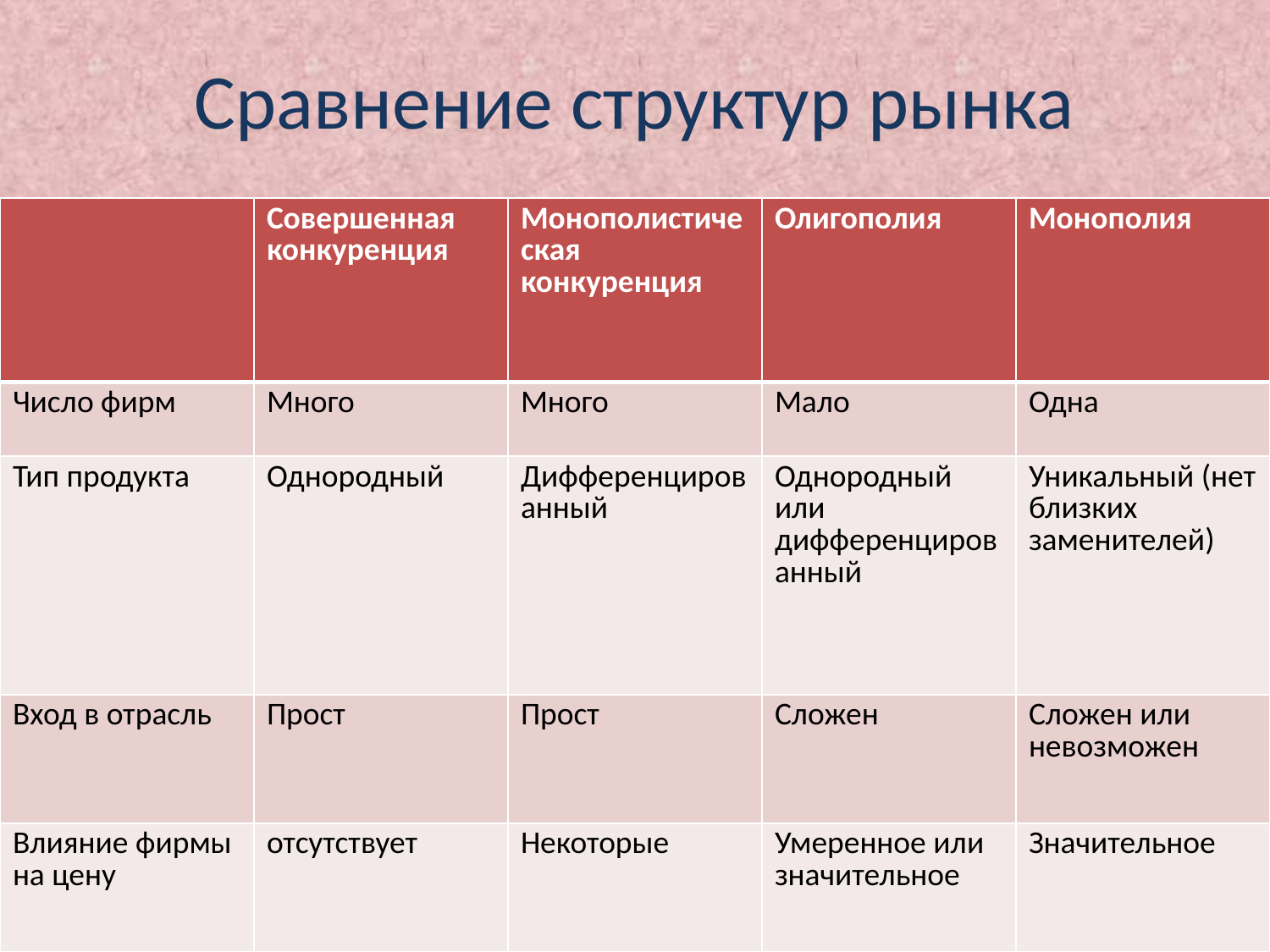

# Сравнение структур рынка
|  | Совершенная конкуренция | Монополистическая конкуренция | Олигополия | Монополия |
| --- | --- | --- | --- | --- |
| Число фирм | Много | Много | Мало | Одна |
| Тип продукта | Однородный | Дифференцированный | Однородный или дифференцированный | Уникальный (нет близких заменителей) |
| Вход в отрасль | Прост | Прост | Сложен | Сложен или невозможен |
| Влияние фирмы на цену | отсутствует | Некоторые | Умеренное или значительное | Значительное |